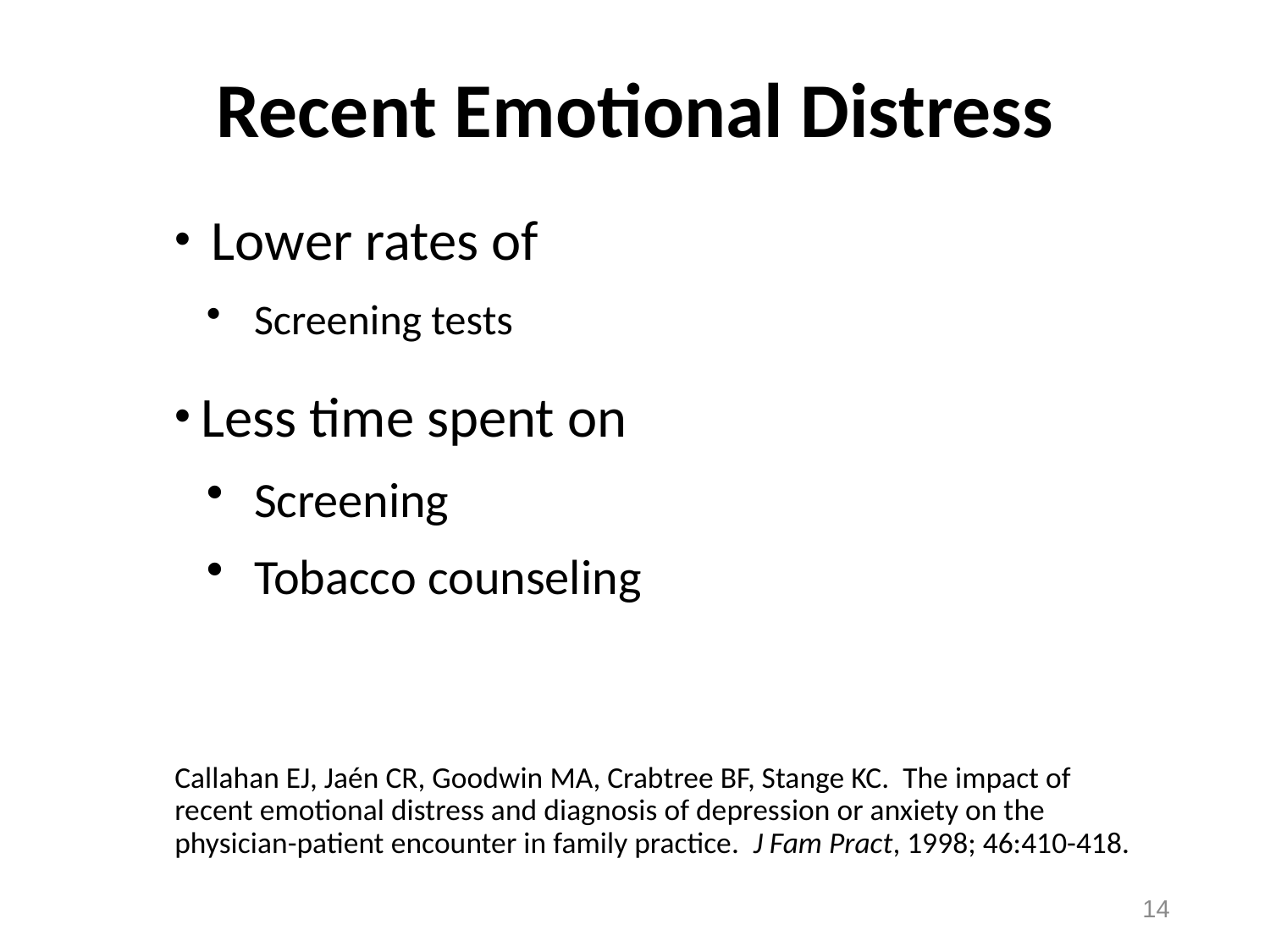

# Recent Emotional Distress
  Lower rates of
Screening tests
 Less time spent on
Screening
Tobacco counseling

Callahan EJ, Jaén CR, Goodwin MA, Crabtree BF, Stange KC.  The impact of recent emotional distress and diagnosis of depression or anxiety on the physician-patient encounter in family practice.  J Fam Pract, 1998; 46:410-418.
14